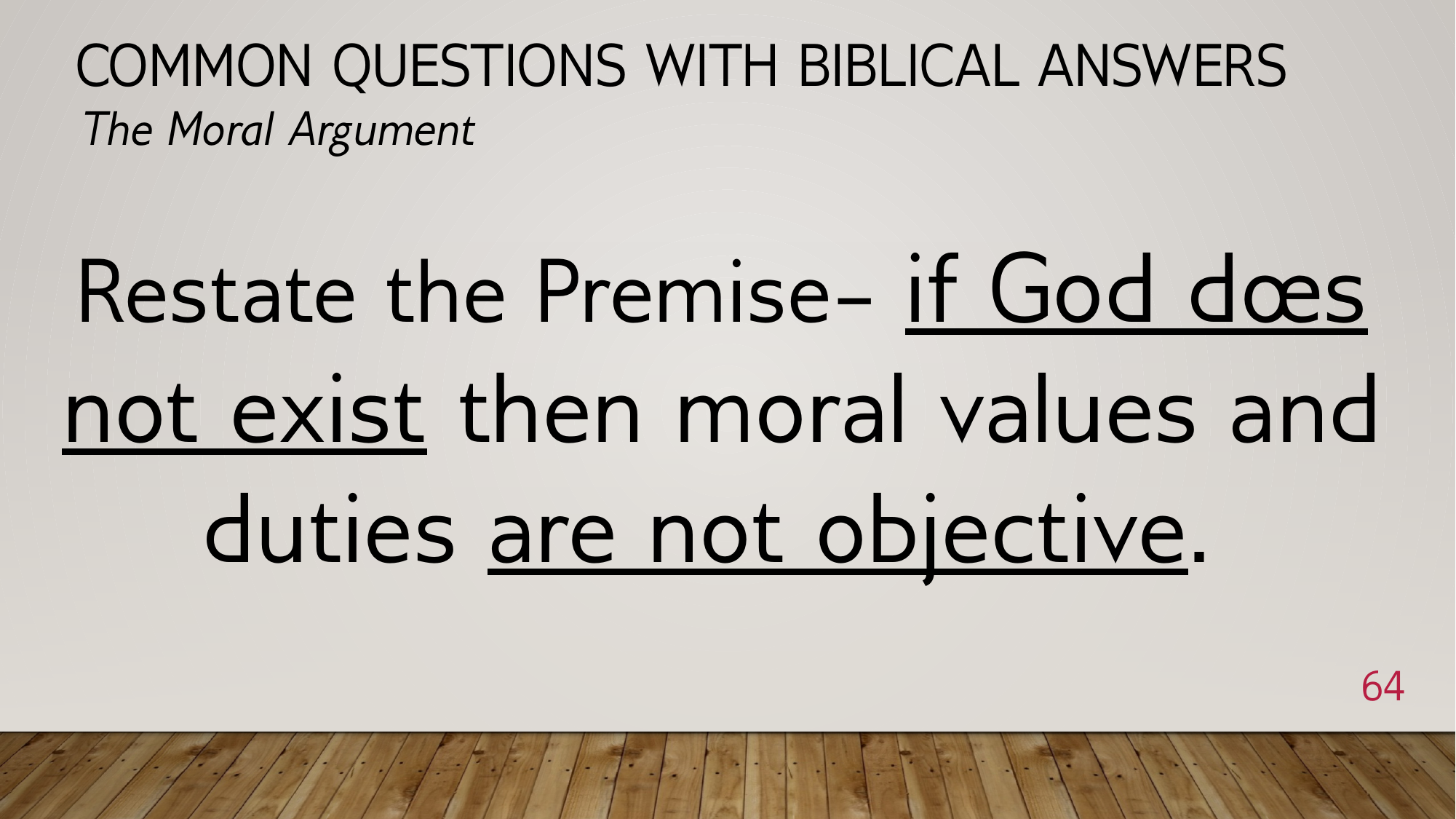

# Common Questions with Biblical Answers
The Moral Argument
Restate the Premise– if God does not exist then moral values and duties are not objective.
64